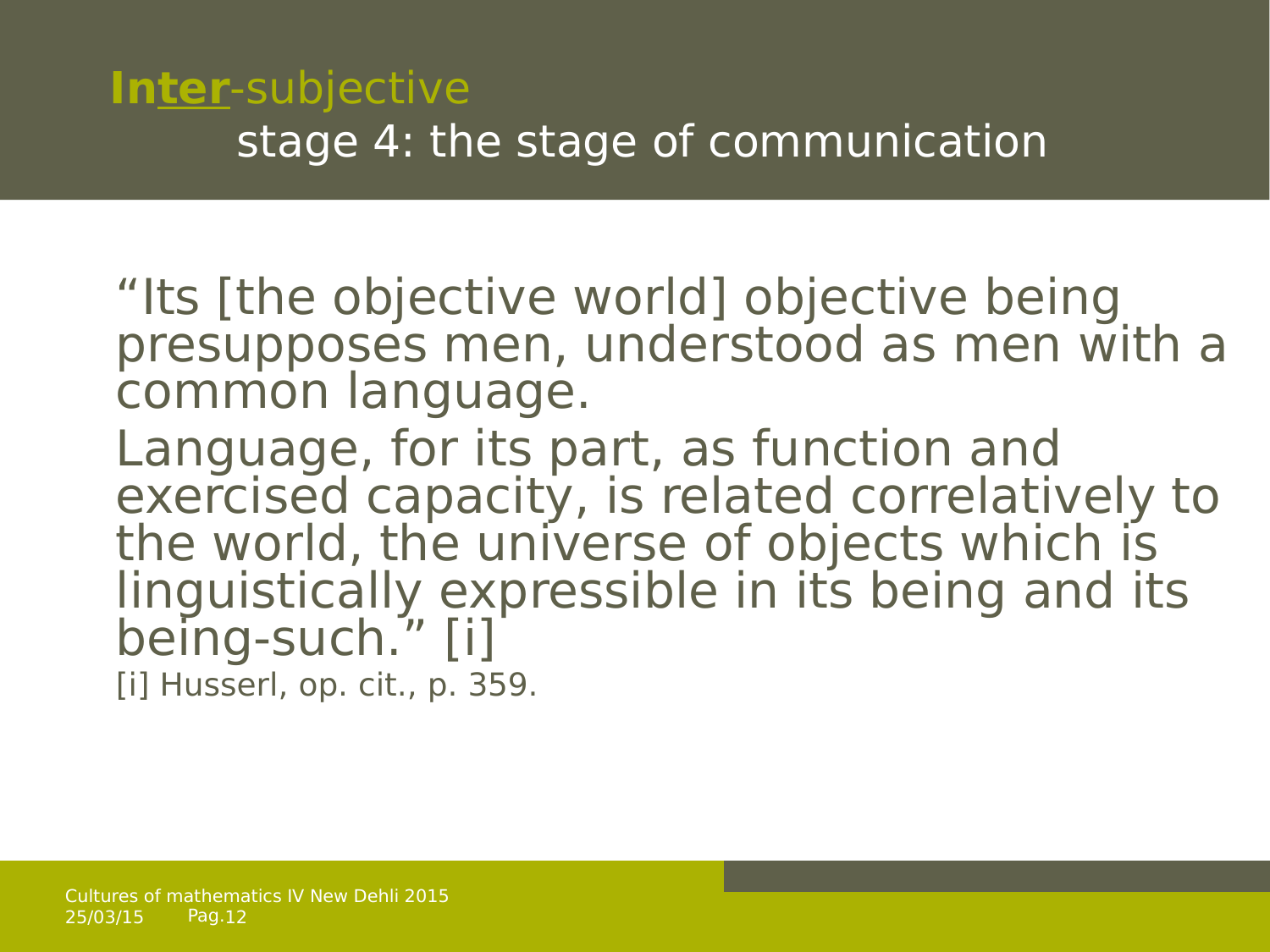

# Inter-subjective stage 4: the stage of communication
“Its [the objective world] objective being presupposes men, understood as men with a common language.
Language, for its part, as function and exercised capacity, is related correlatively to the world, the universe of objects which is linguistically expressible in its being and its being-such.” [i]
[i] Husserl, op. cit., p. 359.

Cultures of mathematics IV New Dehli 2015
25/03/15
12